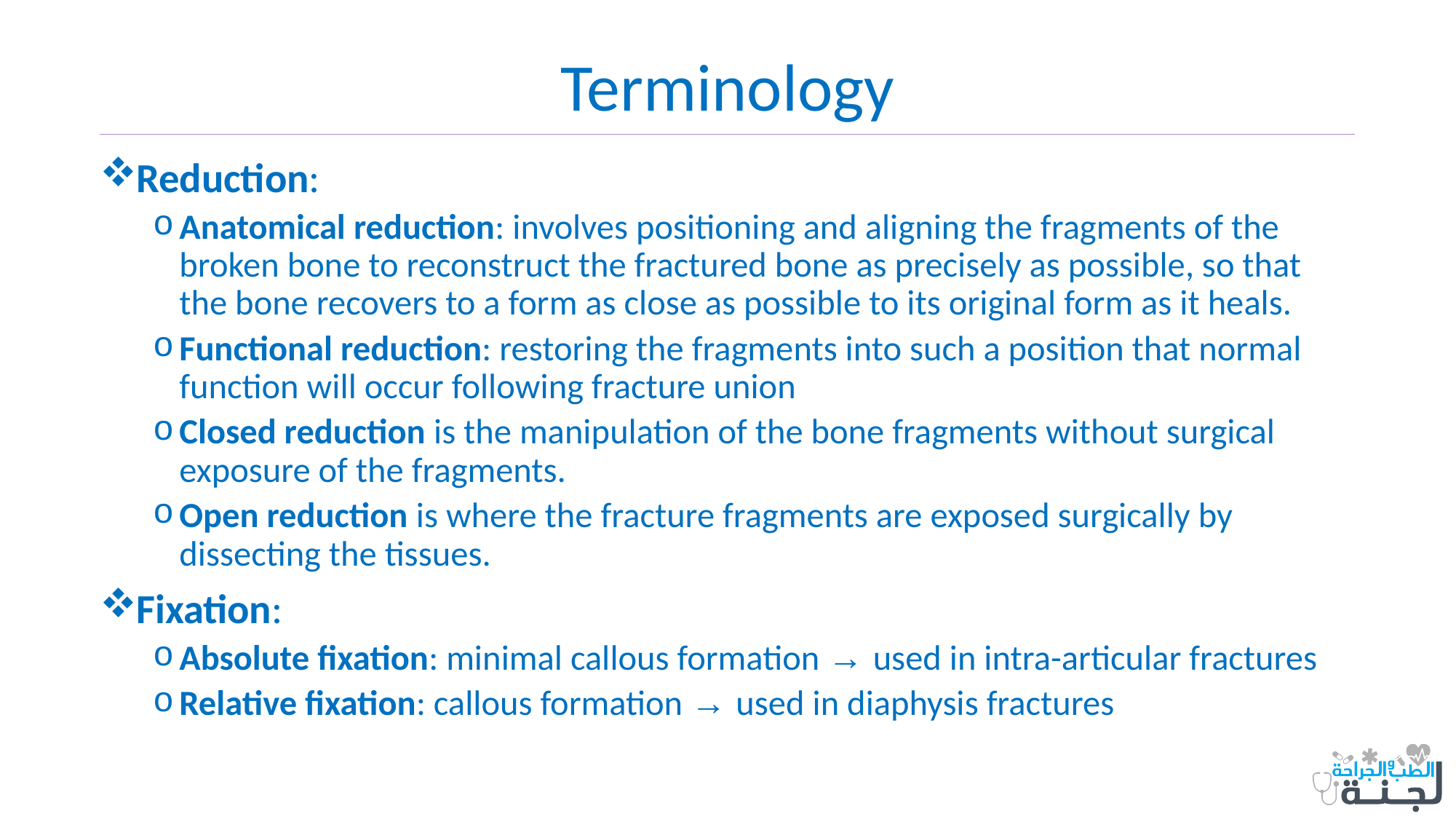

# Terminology
Reduction:
Anatomical reduction: involves positioning and aligning the fragments of the broken bone to reconstruct the fractured bone as precisely as possible, so that the bone recovers to a form as close as possible to its original form as it heals.
Functional reduction: restoring the fragments into such a position that normal function will occur following fracture union
Closed reduction is the manipulation of the bone fragments without surgical exposure of the fragments.
Open reduction is where the fracture fragments are exposed surgically by dissecting the tissues.
Fixation:
Absolute fixation: minimal callous formation → used in intra-articular fractures
Relative fixation: callous formation → used in diaphysis fractures